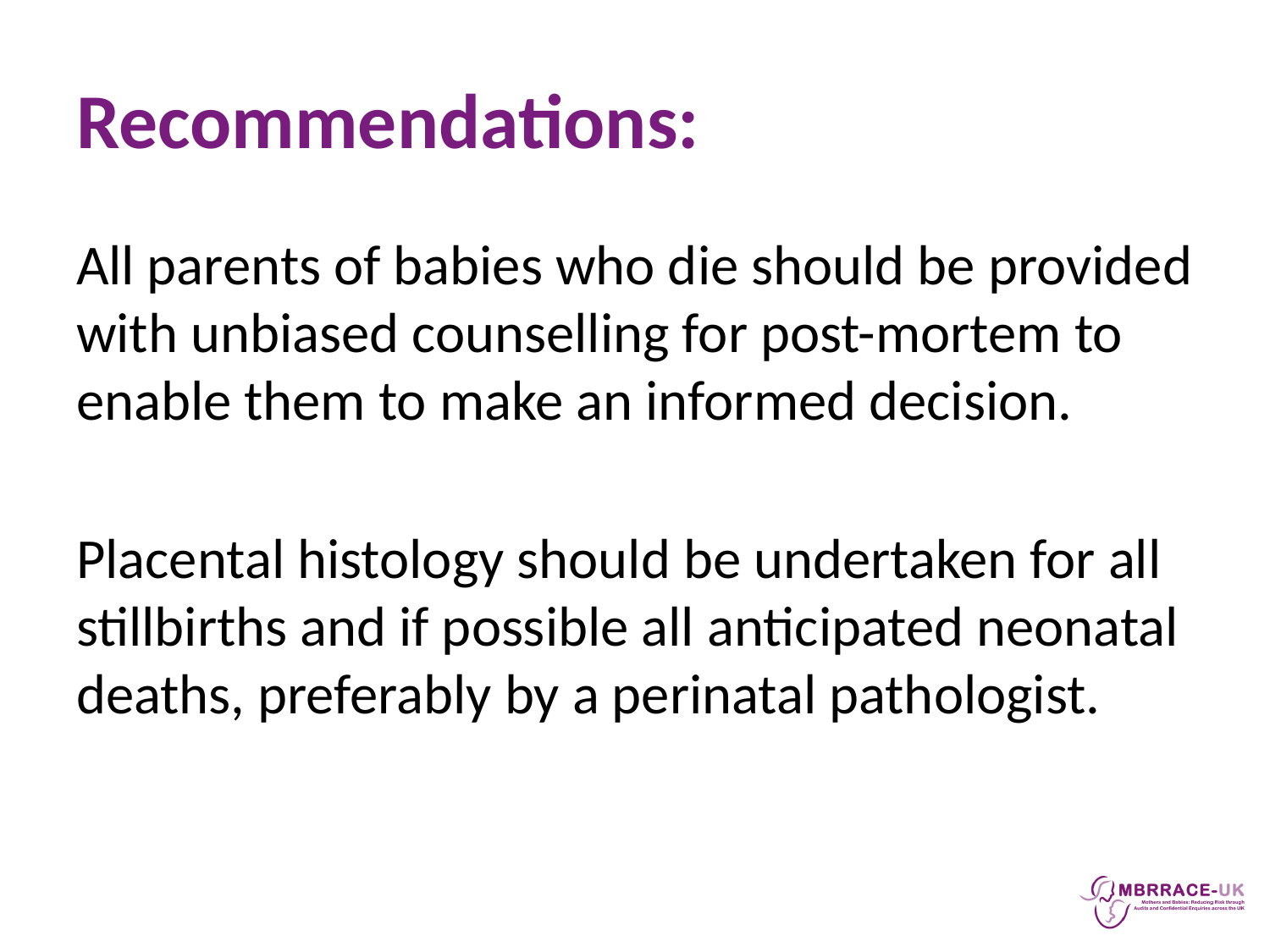

# Recommendations:
All parents of babies who die should be provided with unbiased counselling for post-mortem to enable them to make an informed decision.

Placental histology should be undertaken for all stillbirths and if possible all anticipated neonatal deaths, preferably by a perinatal pathologist.